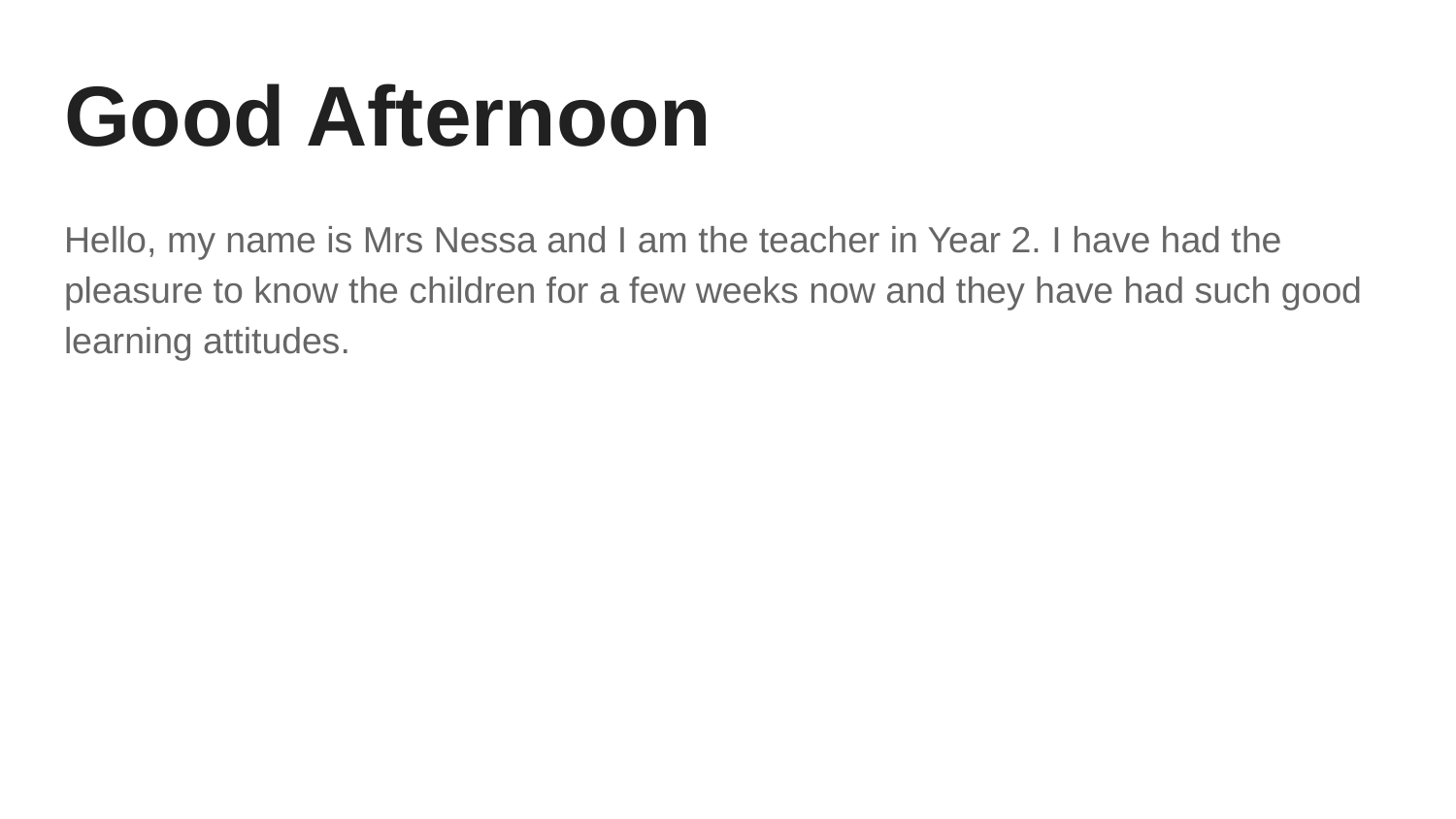

# Good Afternoon
Hello, my name is Mrs Nessa and I am the teacher in Year 2. I have had the pleasure to know the children for a few weeks now and they have had such good learning attitudes.